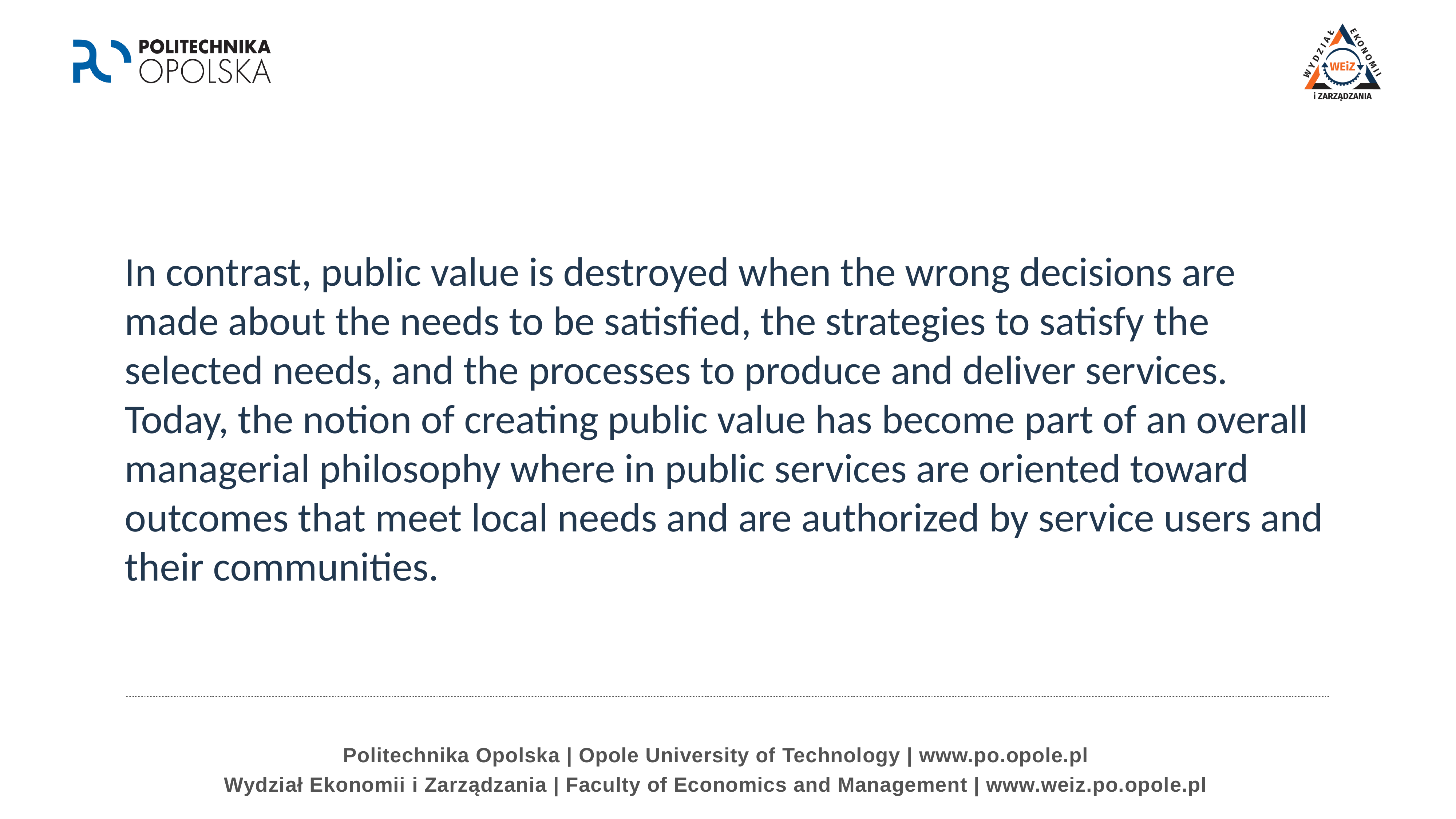

In contrast, public value is destroyed when the wrong decisions are made about the needs to be satisfied, the strategies to satisfy the selected needs, and the processes to produce and deliver services. Today, the notion of creating public value has become part of an overall managerial philosophy where in public services are oriented toward outcomes that meet local needs and are authorized by service users and their communities.